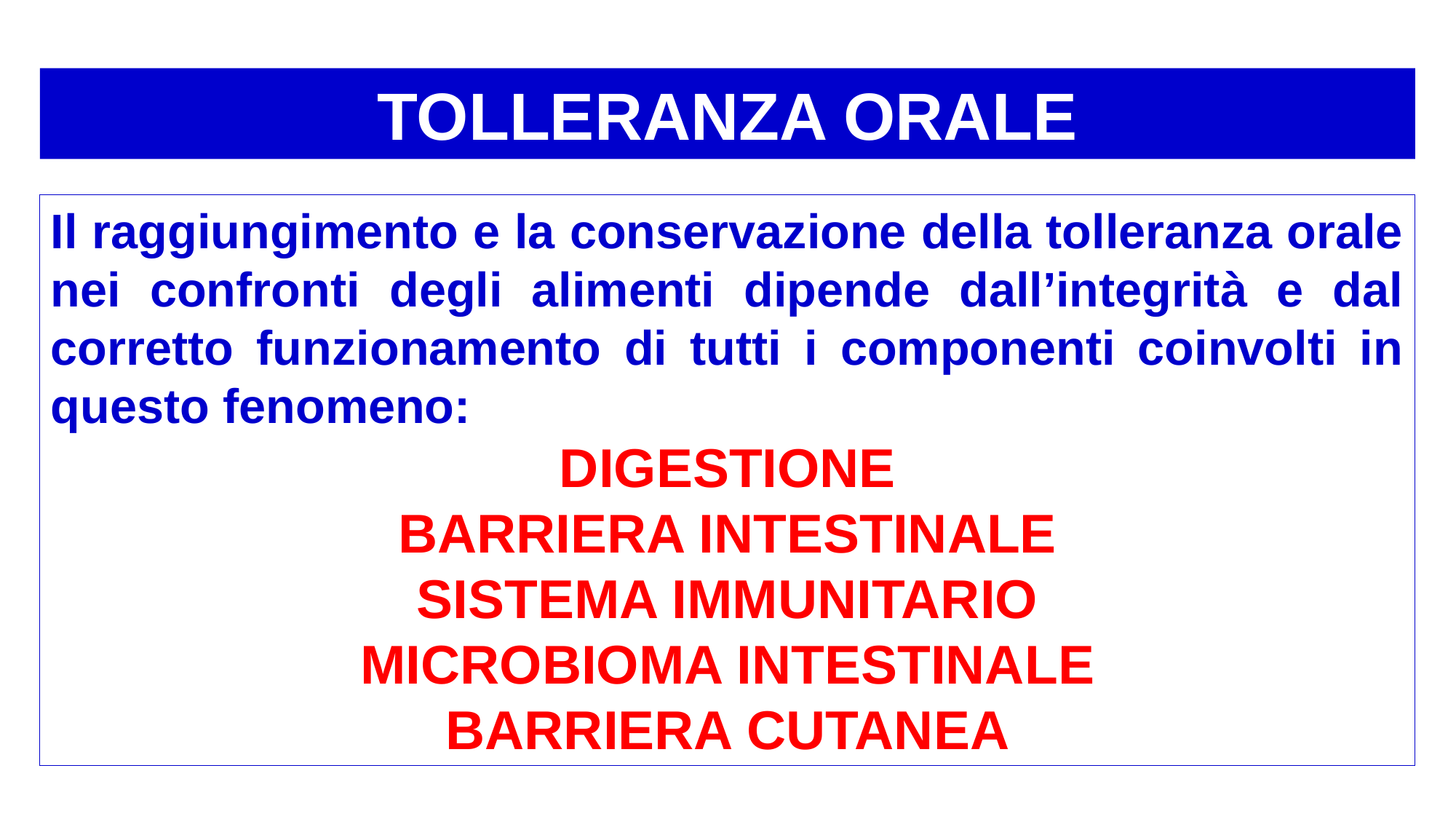

TOLLERANZA ORALE
Il raggiungimento e la conservazione della tolleranza orale nei confronti degli alimenti dipende dall’integrità e dal corretto funzionamento di tutti i componenti coinvolti in questo fenomeno:
DIGESTIONE
BARRIERA INTESTINALE
SISTEMA IMMUNITARIO
MICROBIOMA INTESTINALE
BARRIERA CUTANEA